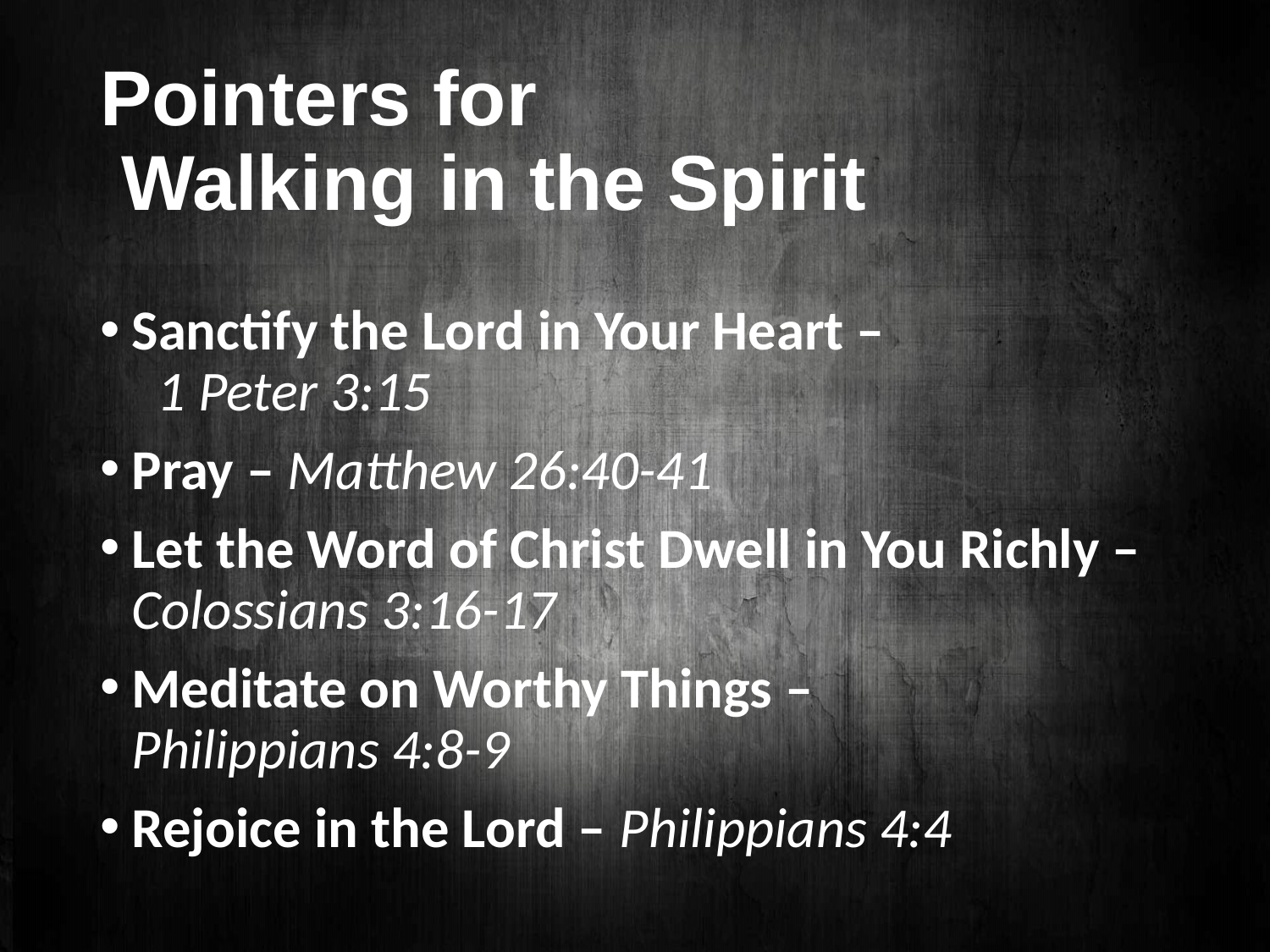

# Pointers for                               Walking in the Spirit

Sanctify the Lord in Your Heart –                         1 Peter 3:15
Pray – Matthew 26:40-41
Let the Word of Christ Dwell in You Richly – Colossians 3:16-17
Meditate on Worthy Things –                        Philippians 4:8-9
Rejoice in the Lord – Philippians 4:4